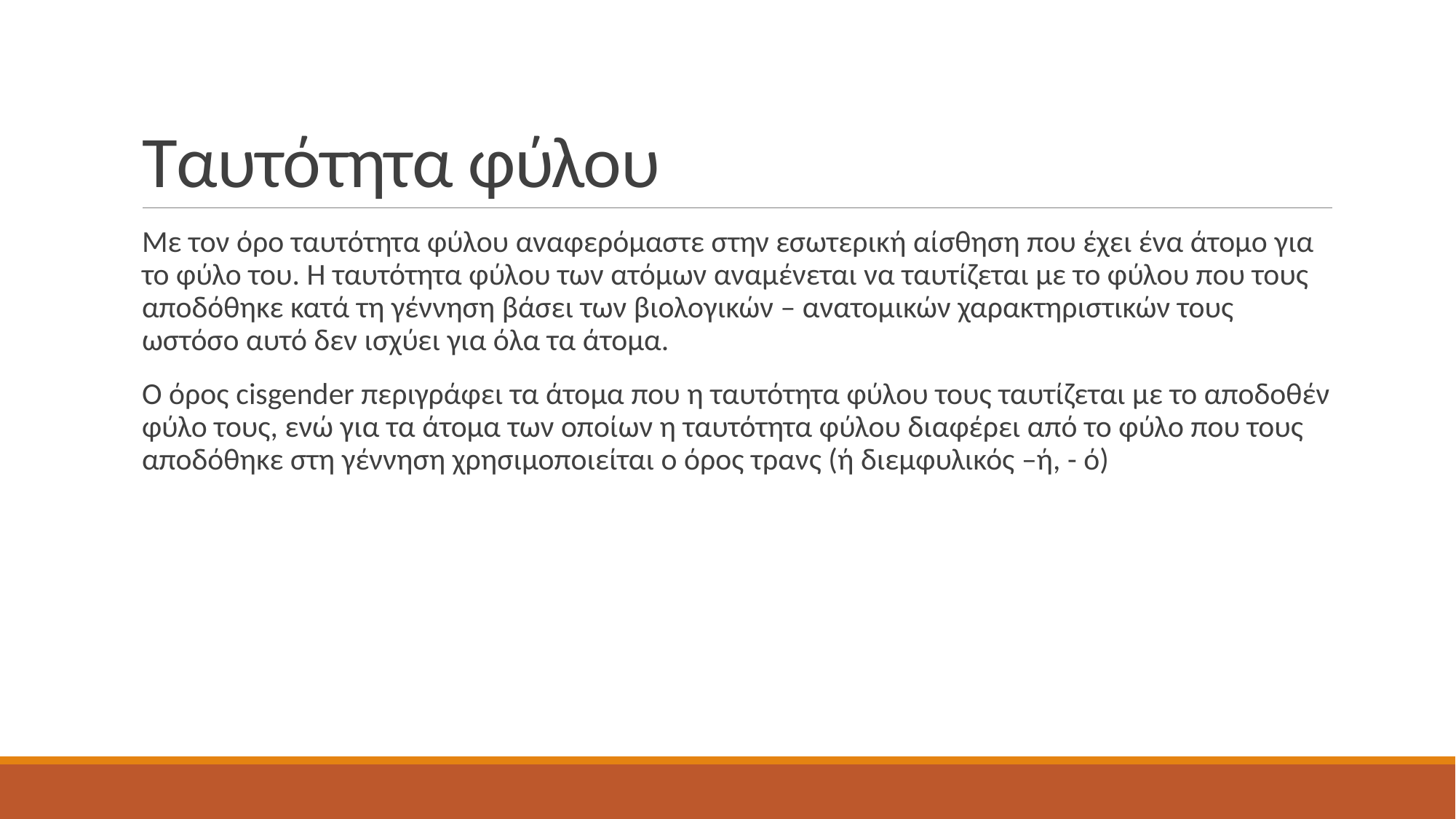

# Ταυτότητα φύλου
Με τον όρο ταυτότητα φύλου αναφερόμαστε στην εσωτερική αίσθηση που έχει ένα άτομο για το φύλο του. Η ταυτότητα φύλου των ατόμων αναμένεται να ταυτίζεται με το φύλου που τους αποδόθηκε κατά τη γέννηση βάσει των βιολογικών – ανατομικών χαρακτηριστικών τους ωστόσο αυτό δεν ισχύει για όλα τα άτομα.
Ο όρος cisgender περιγράφει τα άτομα που η ταυτότητα φύλου τους ταυτίζεται με το αποδοθέν φύλο τους, ενώ για τα άτομα των οποίων η ταυτότητα φύλου διαφέρει από το φύλο που τους αποδόθηκε στη γέννηση χρησιμοποιείται ο όρος τρανς (ή διεμφυλικός –ή, - ό)